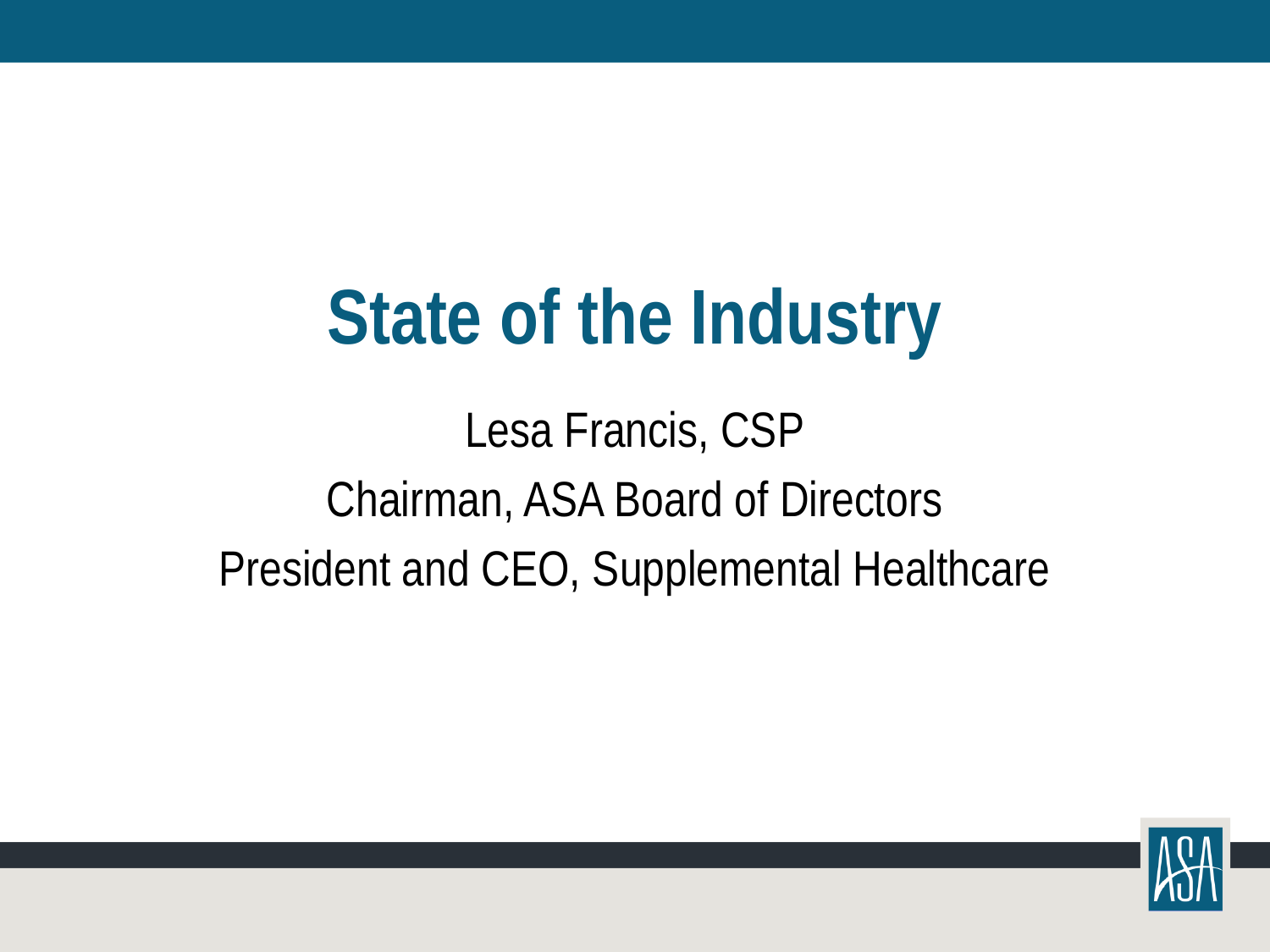

# State of the Industry
Lesa Francis, CSP
Chairman, ASA Board of Directors
President and CEO, Supplemental Healthcare